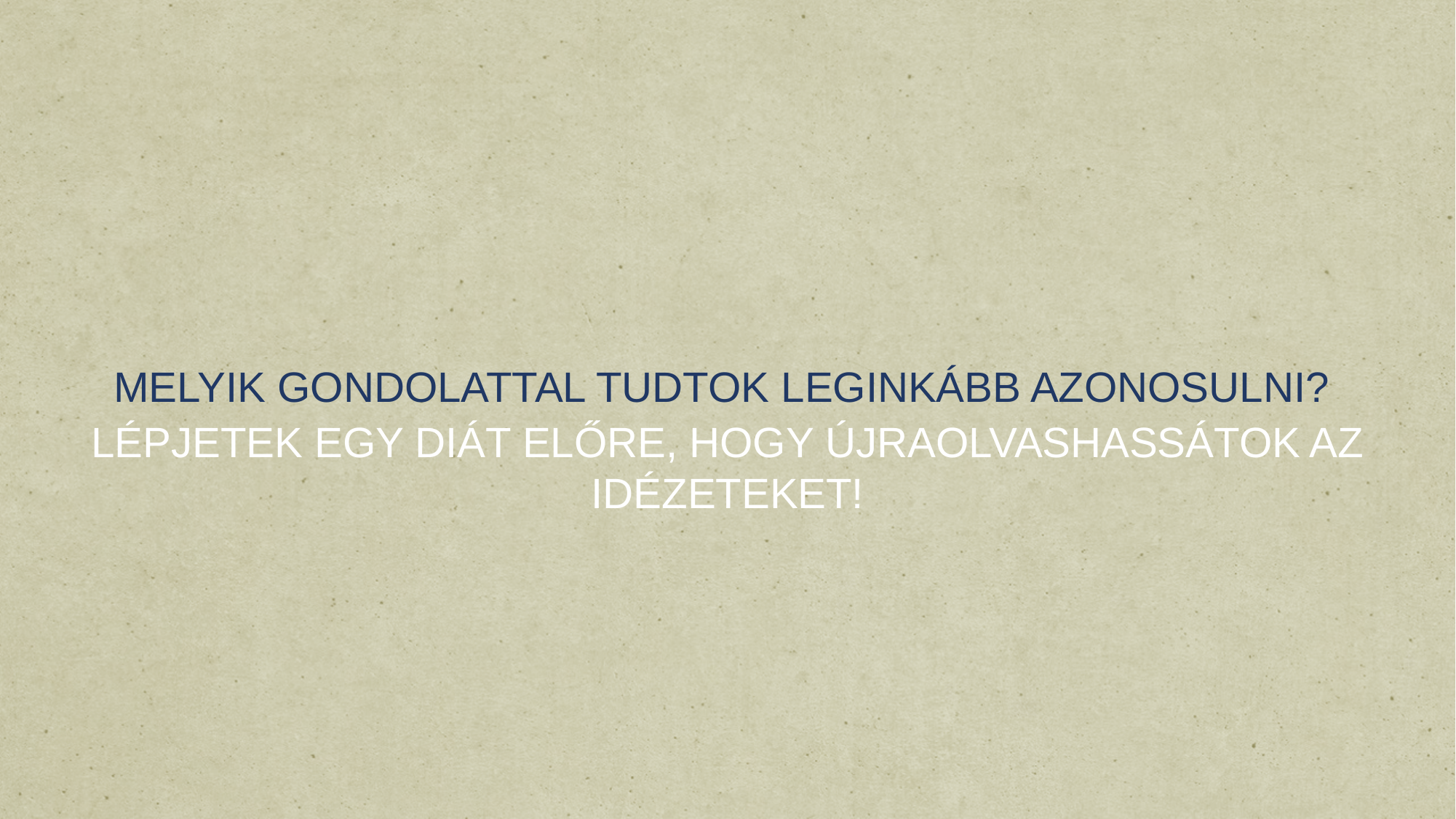

MELYIK GONDOLATTAL TUDTOK LEGINKÁBB AZONOSULNI?
LÉPJETEK EGY DIÁT ELŐRE, HOGY ÚJRAOLVASHASSÁTOK AZ IDÉZETEKET!